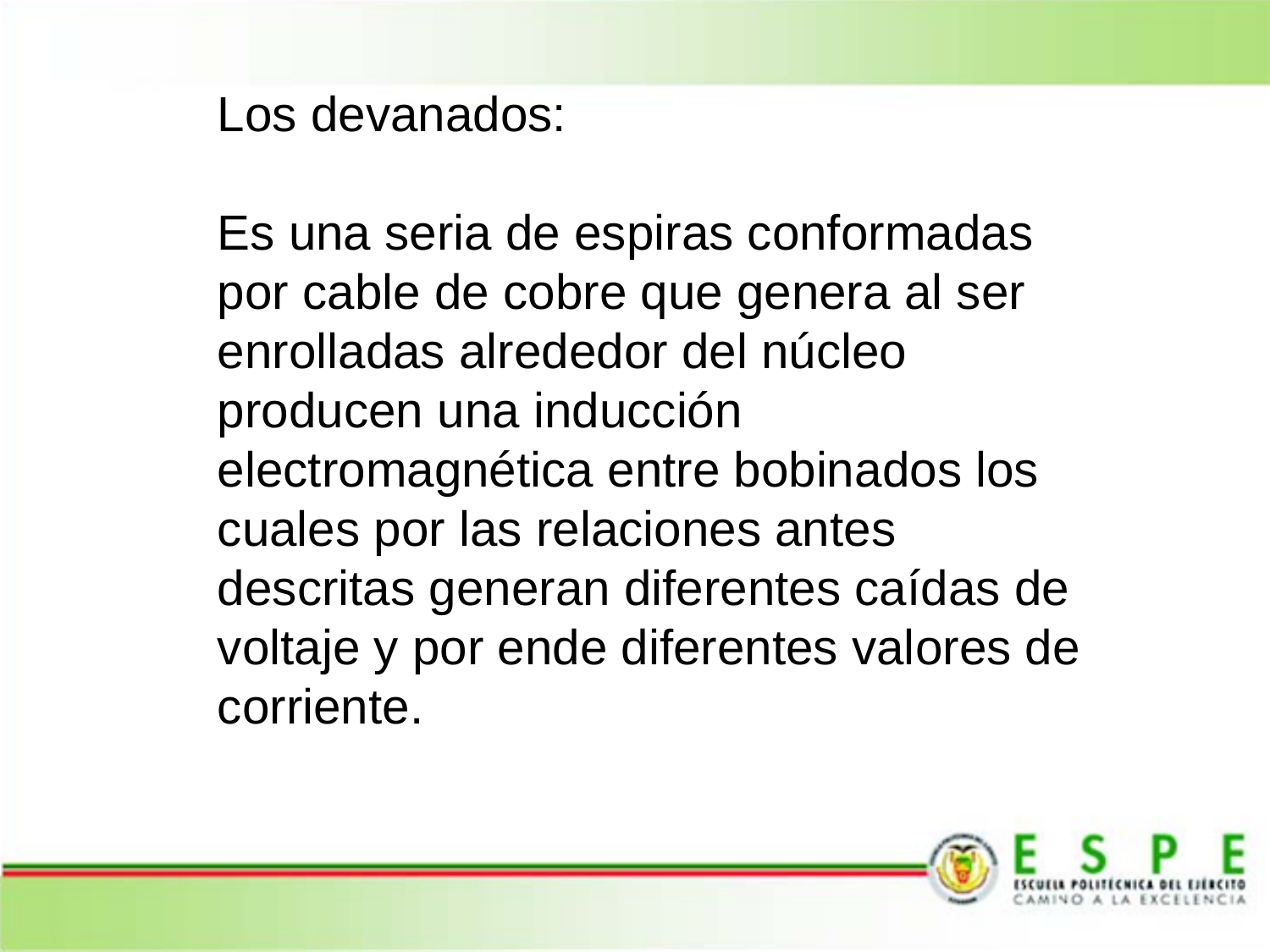

#

Los devanados:

Es una seria de espiras conformadas por cable de cobre que genera al ser enrolladas alrededor del núcleo producen una inducción electromagnética entre bobinados los cuales por las relaciones antes descritas generan diferentes caídas de voltaje y por ende diferentes valores de corriente.